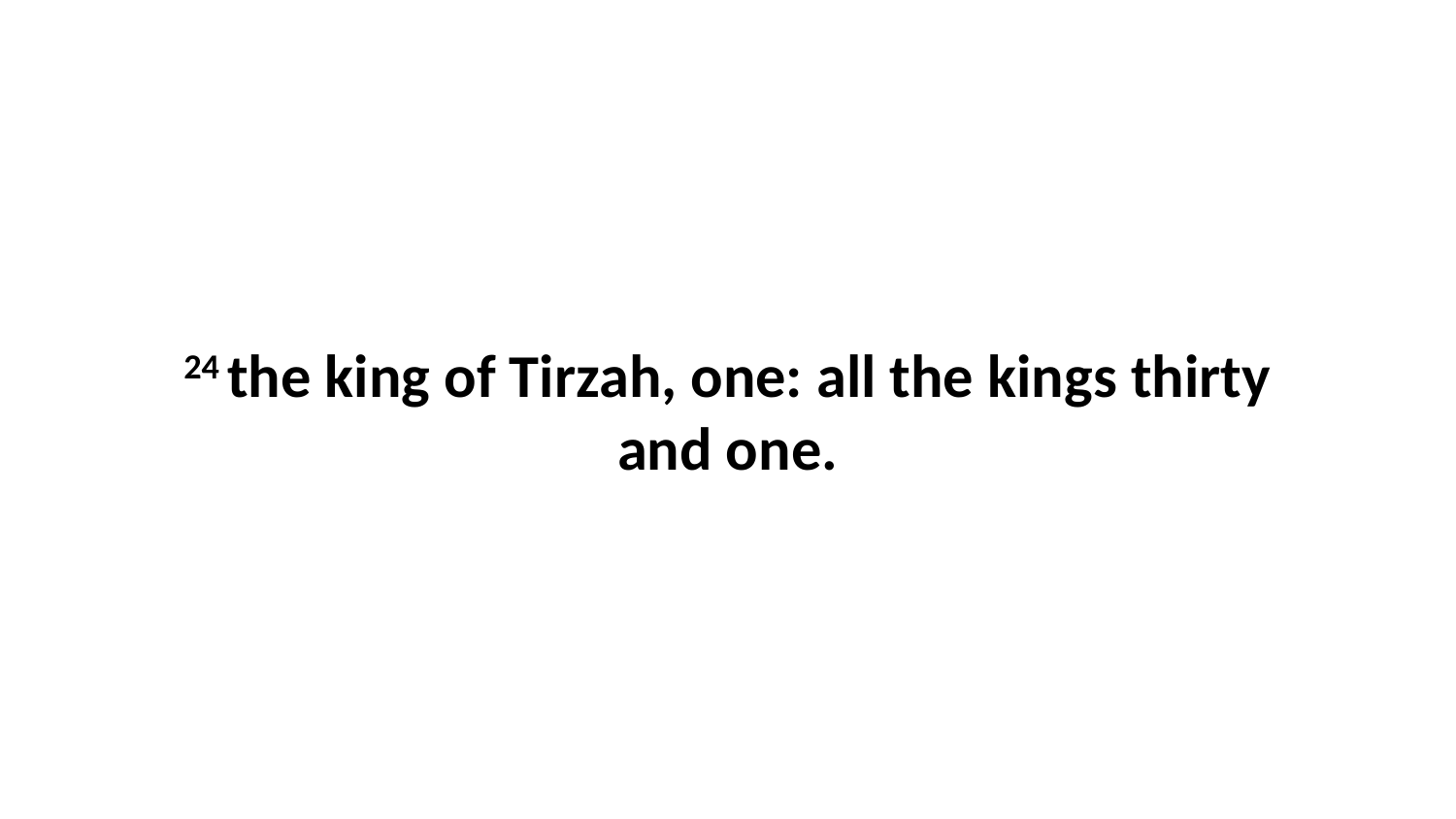

24 the king of Tirzah, one: all the kings thirty and one.